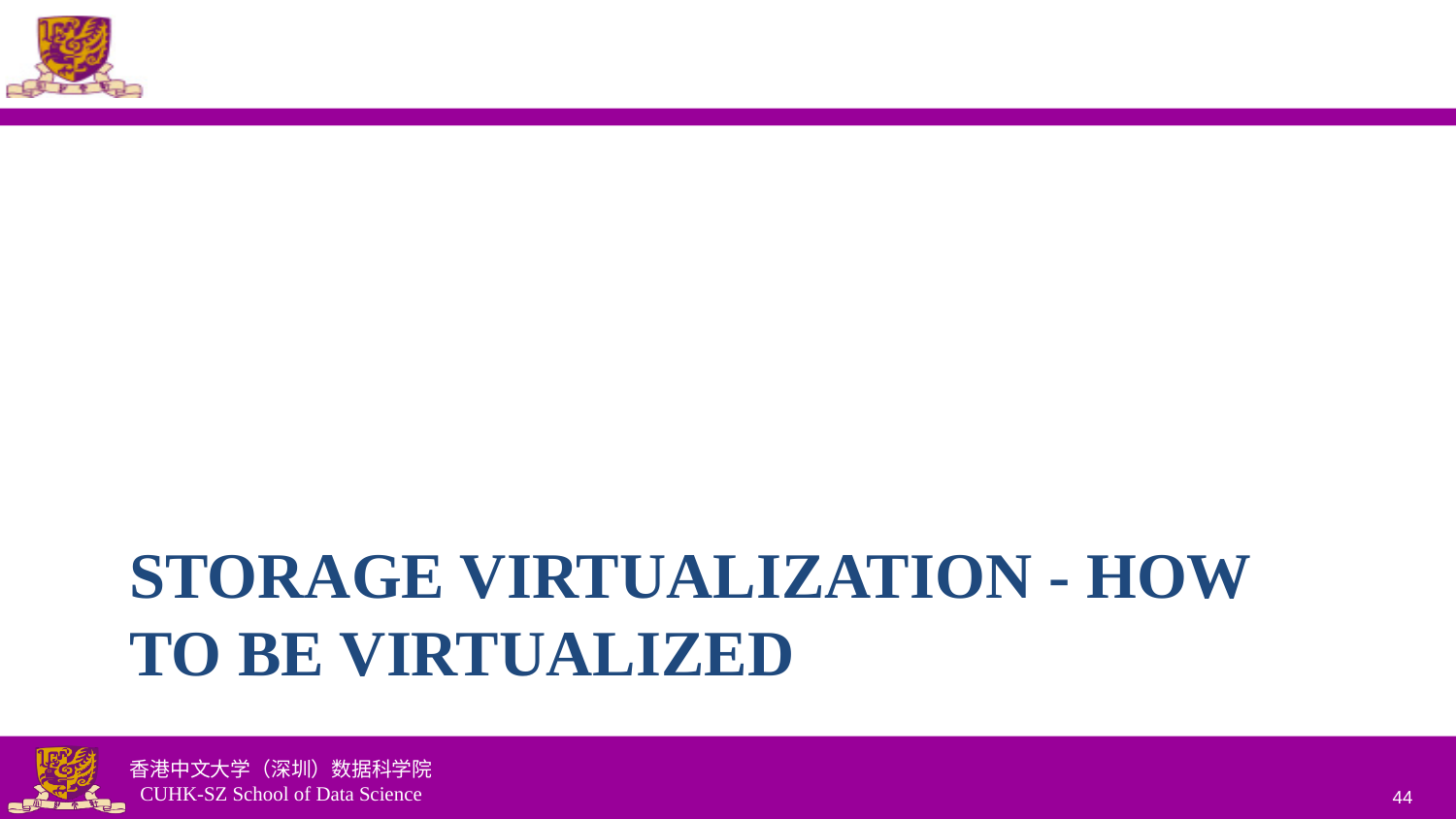

# Storage Virtualization - How to be virtualized
44